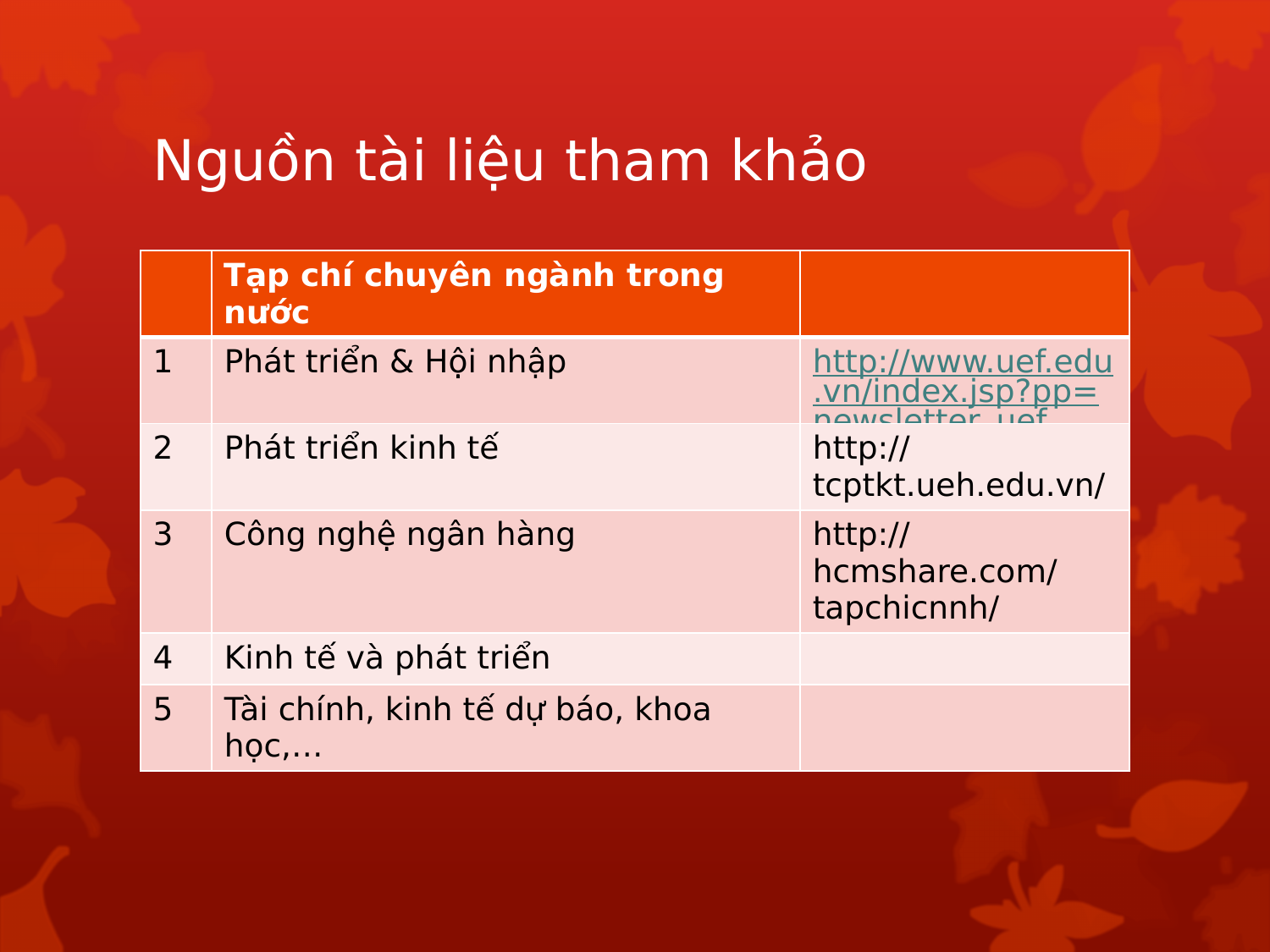

# Nguồn tài liệu tham khảo
|  | Tạp chí chuyên ngành trong nước |  |
| --- | --- | --- |
| 1 | Phát triển & Hội nhập | http://www.uef.edu.vn/index.jsp?pp=newsletter\_uef |
| 2 | Phát triển kinh tế | http://tcptkt.ueh.edu.vn/ |
| 3 | Công nghệ ngân hàng | http://hcmshare.com/tapchicnnh/ |
| 4 | Kinh tế và phát triển |  |
| 5 | Tài chính, kinh tế dự báo, khoa học,… |  |